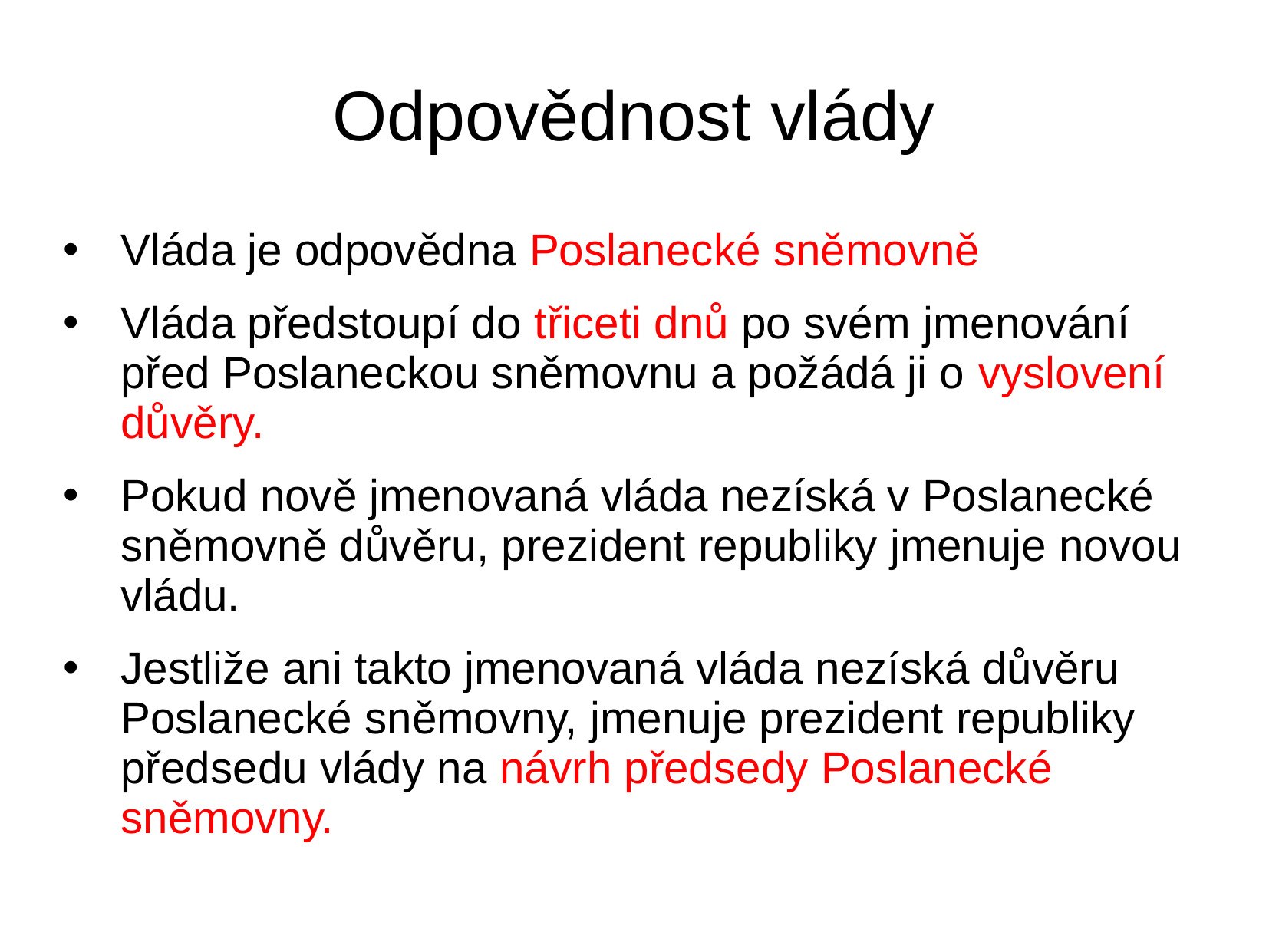

# Odpovědnost vlády
Vláda je odpovědna Poslanecké sněmovně
Vláda předstoupí do třiceti dnů po svém jmenování před Poslaneckou sněmovnu a požádá ji o vyslovení důvěry.
Pokud nově jmenovaná vláda nezíská v Poslanecké sněmovně důvěru, prezident republiky jmenuje novou vládu.
Jestliže ani takto jmenovaná vláda nezíská důvěru Poslanecké sněmovny, jmenuje prezident republiky předsedu vlády na návrh předsedy Poslanecké sněmovny.